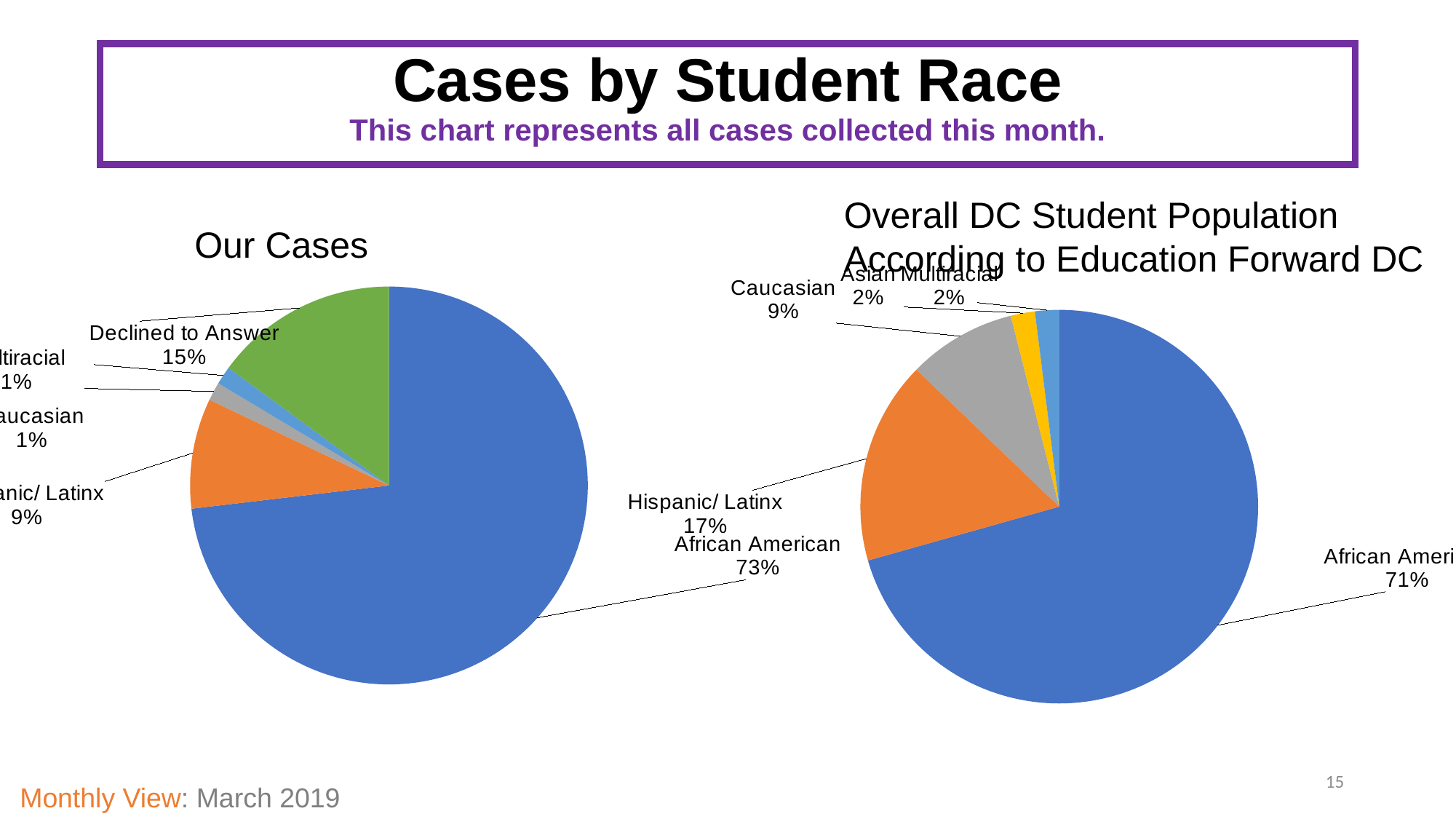

Cases by Student Race
This chart represents all cases collected this month.

Overall DC Student Population According to Education Forward DC

Our Cases

[unsupported chart]

[unsupported chart]

15
Monthly View: March 2019